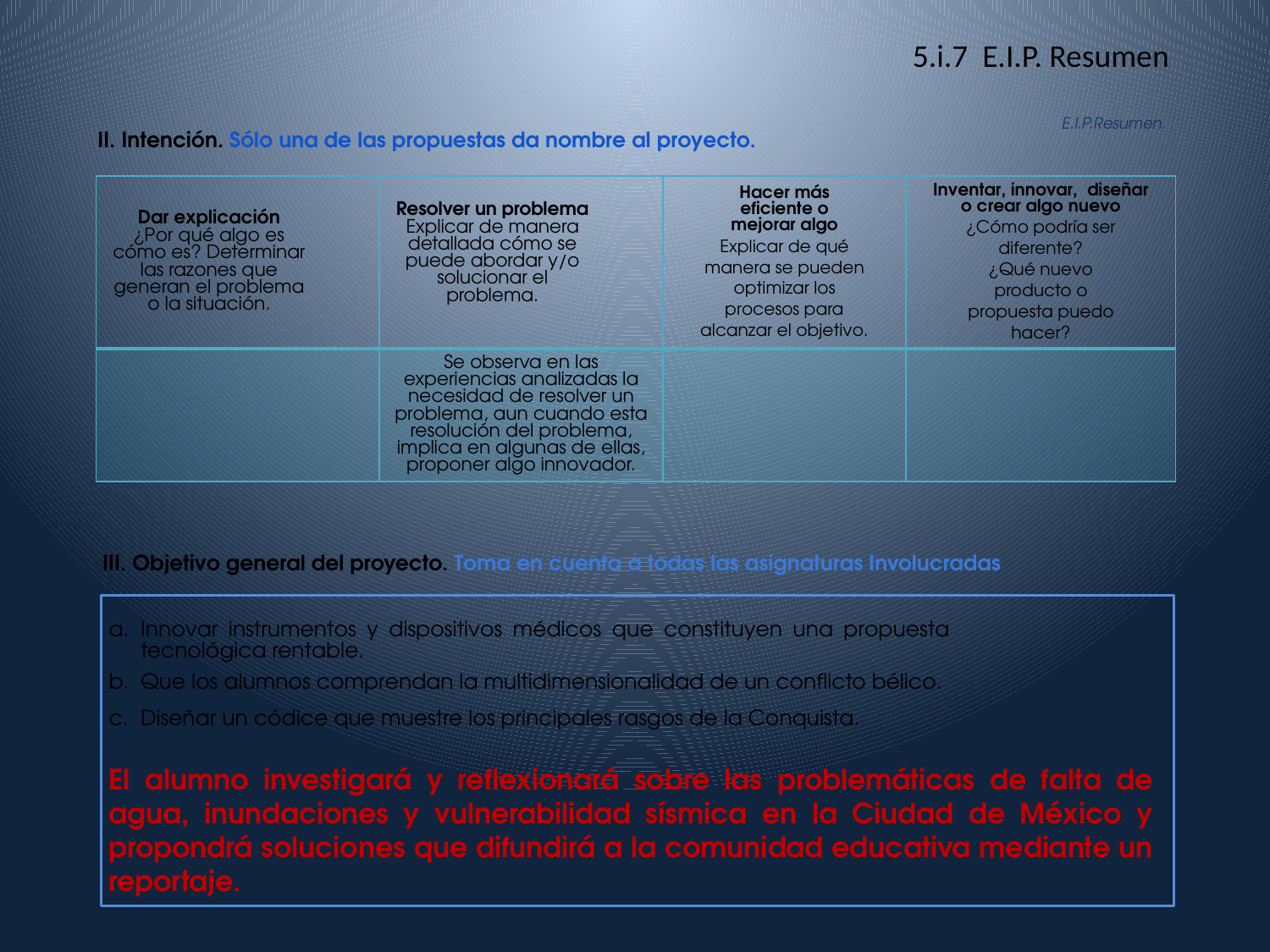

5.i.7  E.I.P. Resumen
E.I.P.Resumen.
II. Intención. Sólo una de las propuestas da nombre al proyecto.
| Dar explicación ¿Por qué algo es cómo es? Determinar las razones que generan el problema o la situación. | Resolver un problema Explicar de manera detallada cómo se puede abordar y/o solucionar el problema. | Hacer más eficiente o mejorar algo Explicar de qué manera se pueden optimizar los procesos para alcanzar el objetivo. | Inventar, innovar, diseñar o crear algo nuevo ¿Cómo podría ser diferente? ¿Qué nuevo producto o propuesta puedo hacer? |
| --- | --- | --- | --- |
|  | Se observa en las experiencias analizadas la necesidad de resolver un problema, aun cuando esta resolución del problema, implica en algunas de ellas, proponer algo innovador. |  |  |
III. Objetivo general del proyecto. Toma en cuenta a todas las asignaturas Involucradas

Innovar instrumentos y dispositivos médicos que constituyen una propuesta tecnológica rentable.
Que los alumnos comprendan la multidimensionalidad de un conflicto bélico.
Diseñar un códice que muestre los principales rasgos de la Conquista.
El alumno investigará y reflexionará sobre las problemáticas de falta de agua, inundaciones y vulnerabilidad sísmica en la Ciudad de México y propondrá soluciones que difundirá a la comunidad educativa mediante un reportaje.